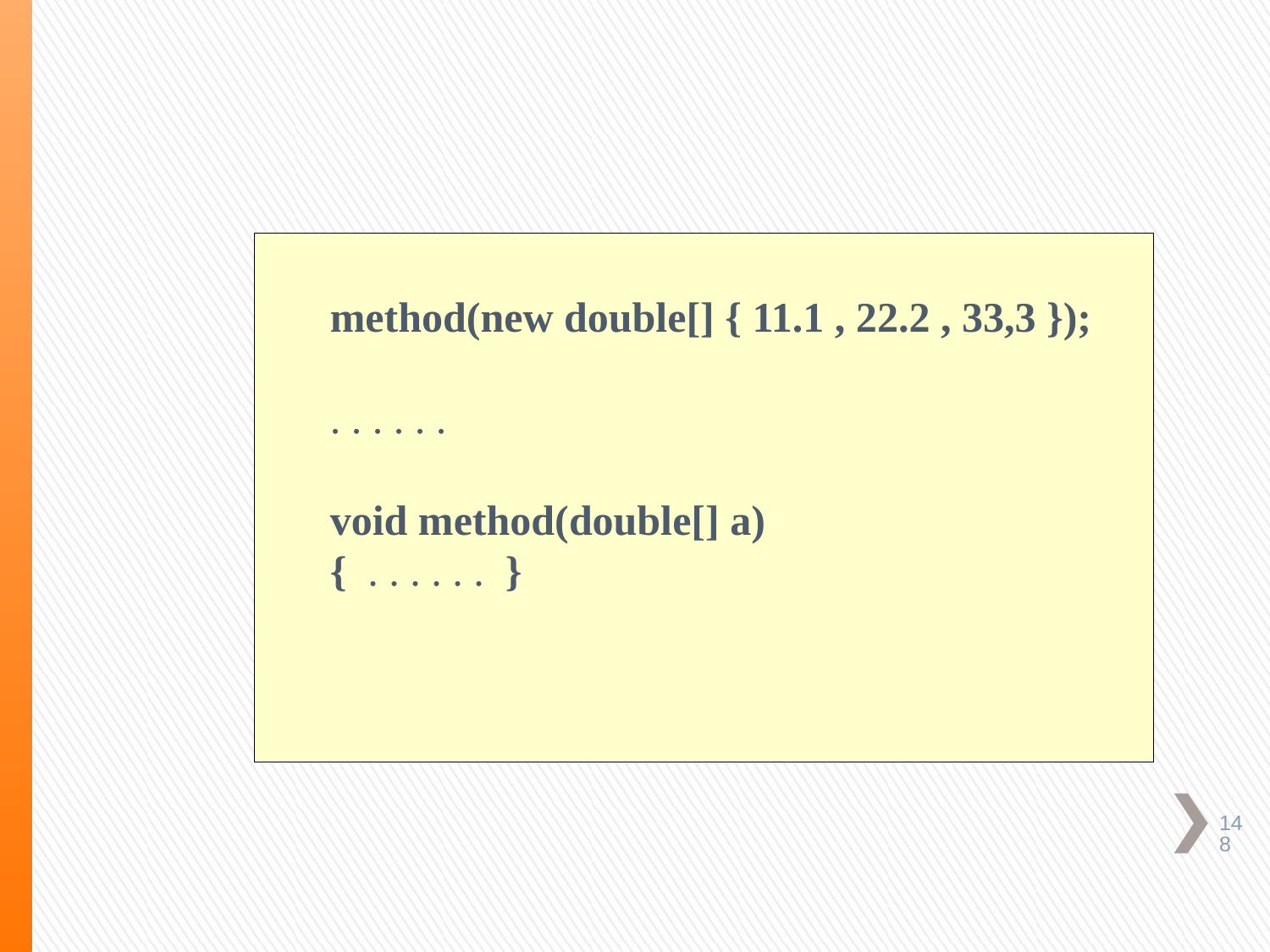

method(new double[] { 11.1 , 22.2 , 33,3 });

. . . . . .

void method(double[] a)
{  . . . . . .  }

148